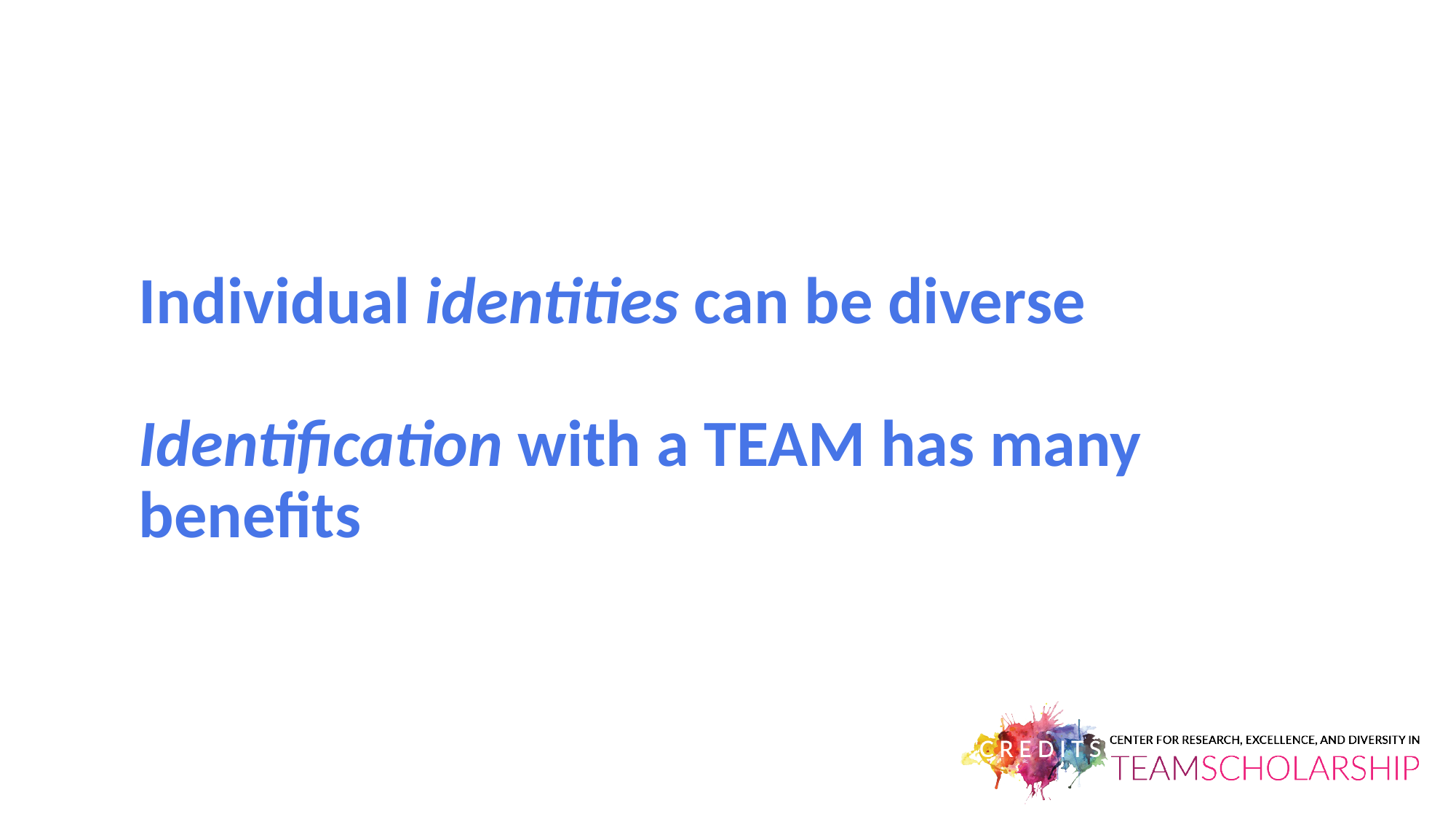

# Individual identities can be diverse Identification with a TEAM has many benefits